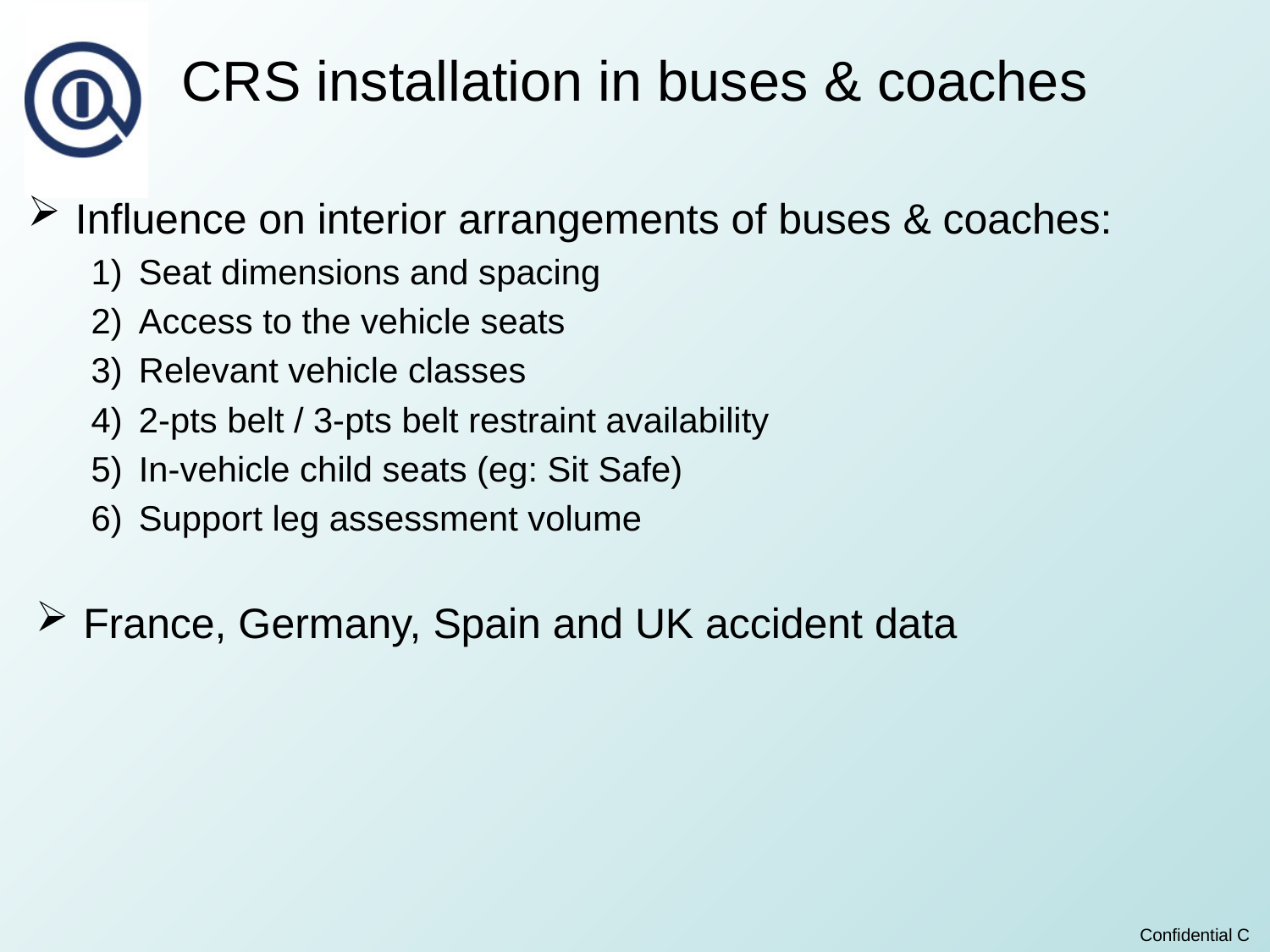

# CRS installation in buses & coaches
Influence on interior arrangements of buses & coaches:
Seat dimensions and spacing
Access to the vehicle seats
Relevant vehicle classes
2-pts belt / 3-pts belt restraint availability
In-vehicle child seats (eg: Sit Safe)
Support leg assessment volume

France, Germany, Spain and UK accident data